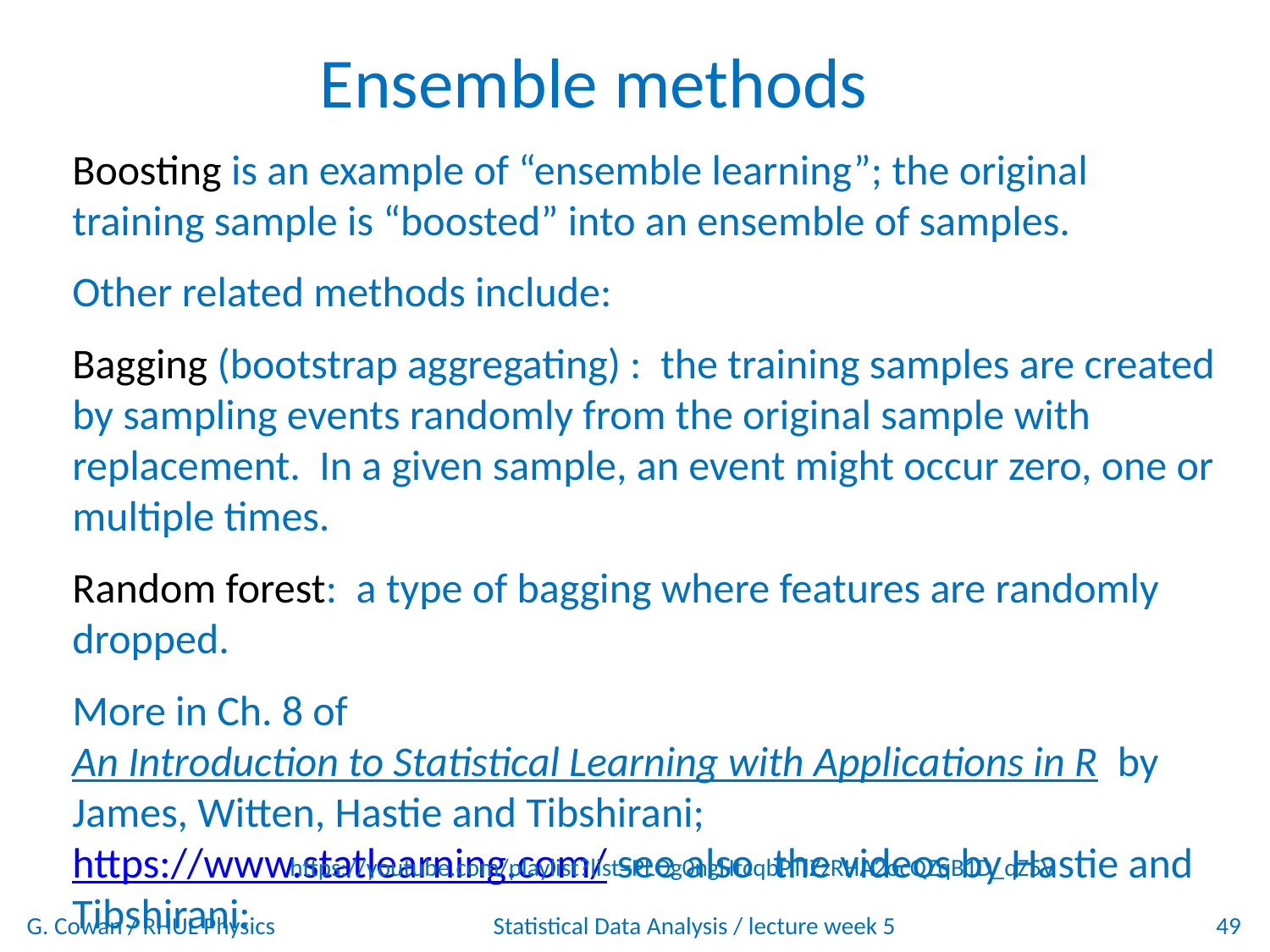

# Ensemble methods
Boosting is an example of “ensemble learning”; the original
training sample is “boosted” into an ensemble of samples.
Other related methods include:
Bagging (bootstrap aggregating) :  the training samples are created by sampling events randomly from the original sample with replacement.  In a given sample, an event might occur zero, one or multiple times.
Random forest:  a type of bagging where features are randomly dropped.
More in Ch. 8 of An Introduction to Statistical Learning with Applications in R  by James, Witten, Hastie and Tibshirani; https://www.statlearning.com/ see also  the videos by Hastie and Tibshirani:
https://youtube.com/playlist?list=PLOg0ngHtcqbPTlZzRHA2ocQZqB1D_qZ5V
G. Cowan / RHUL Physics
Statistical Data Analysis / lecture week 5
49